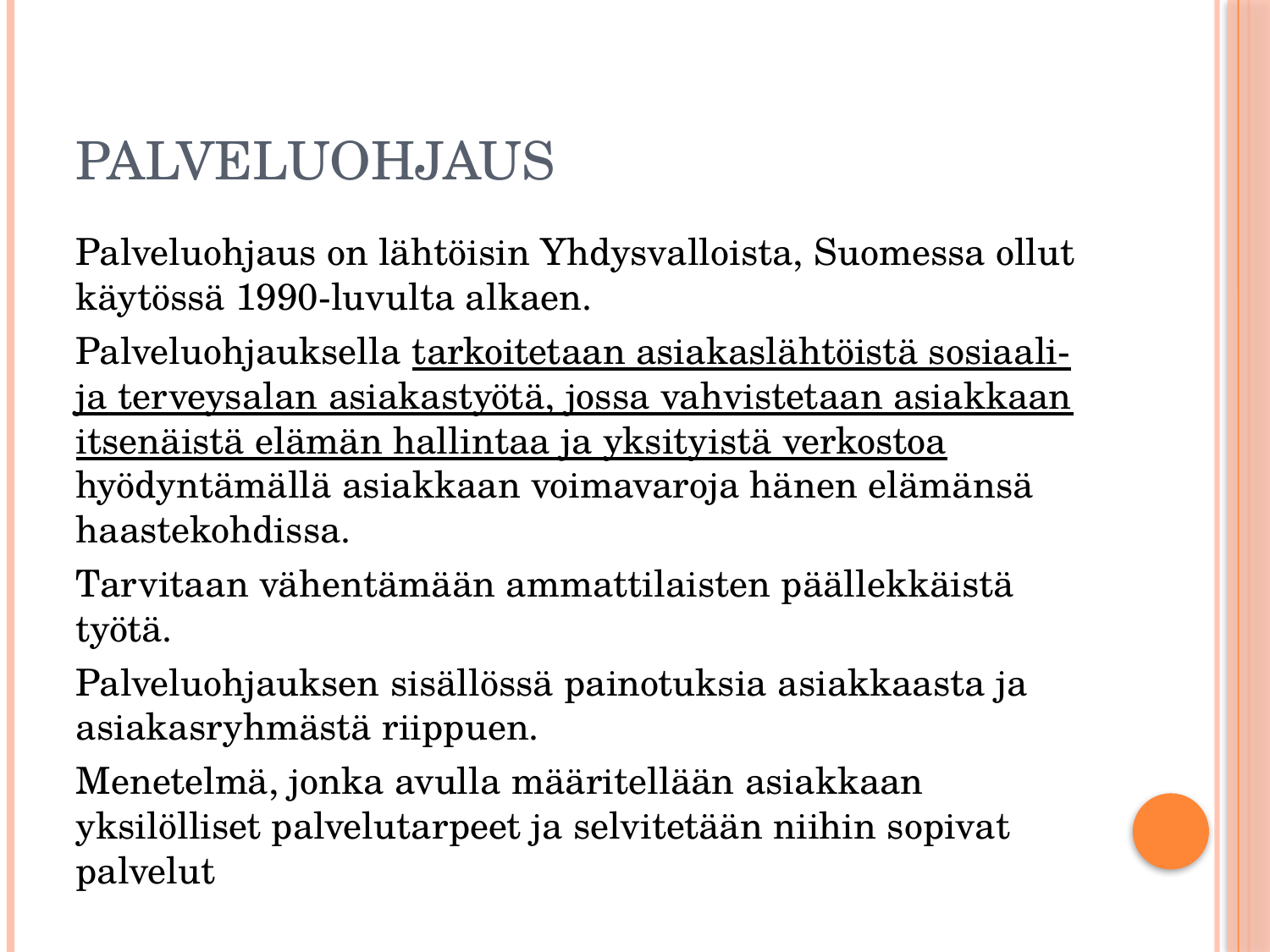

# PALVELUOHJAUS
Palveluohjaus on lähtöisin Yhdysvalloista, Suomessa ollut käytössä 1990-luvulta alkaen.
Palveluohjauksella tarkoitetaan asiakaslähtöistä sosiaali- ja terveysalan asiakastyötä, jossa vahvistetaan asiakkaan itsenäistä elämän hallintaa ja yksityistä verkostoa hyödyntämällä asiakkaan voimavaroja hänen elämänsä haastekohdissa.
Tarvitaan vähentämään ammattilaisten päällekkäistä työtä.
Palveluohjauksen sisällössä painotuksia asiakkaasta ja asiakasryhmästä riippuen.
Menetelmä, jonka avulla määritellään asiakkaan yksilölliset palvelutarpeet ja selvitetään niihin sopivat palvelut